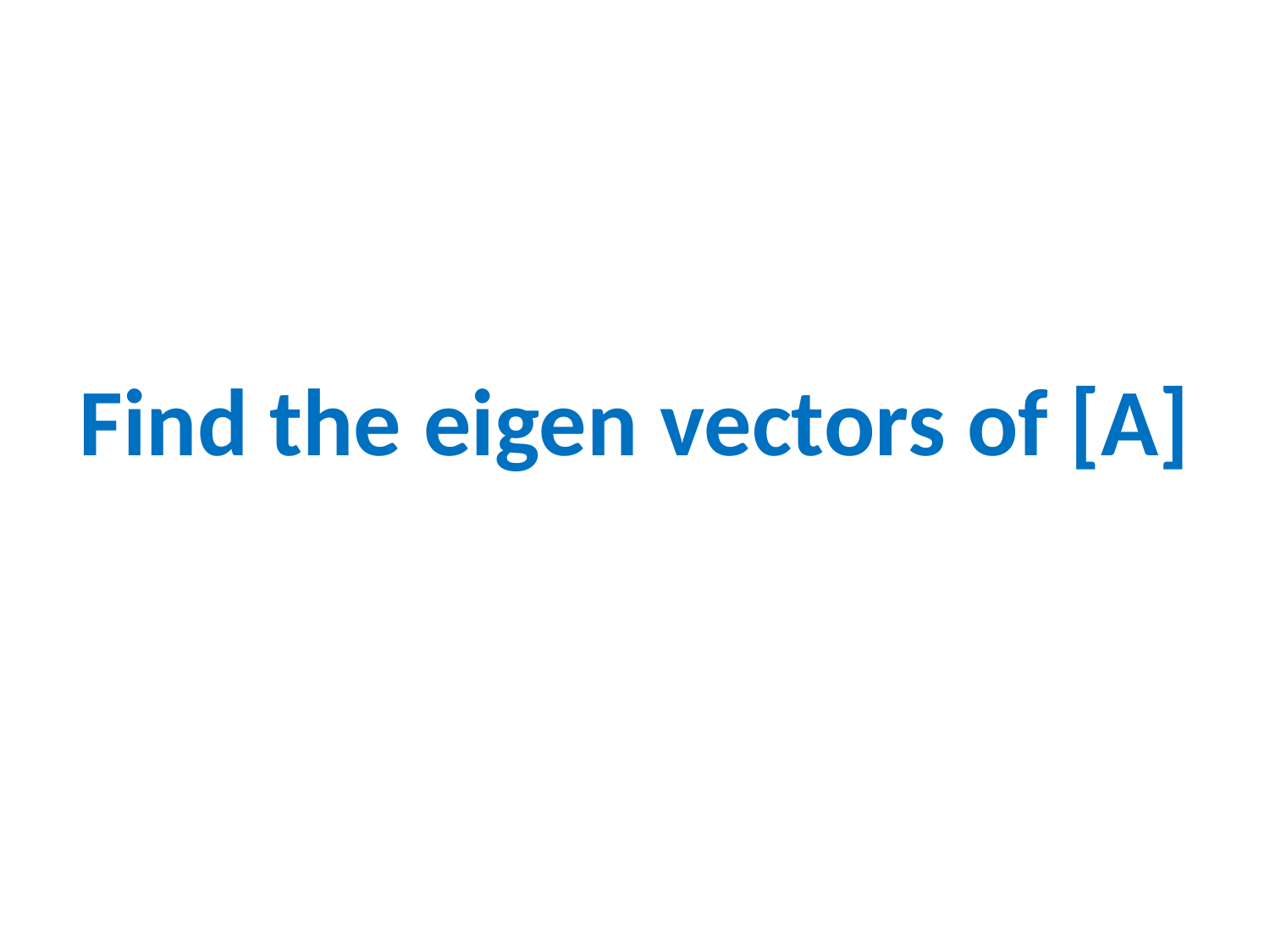

# Find the eigen vectors of [A]